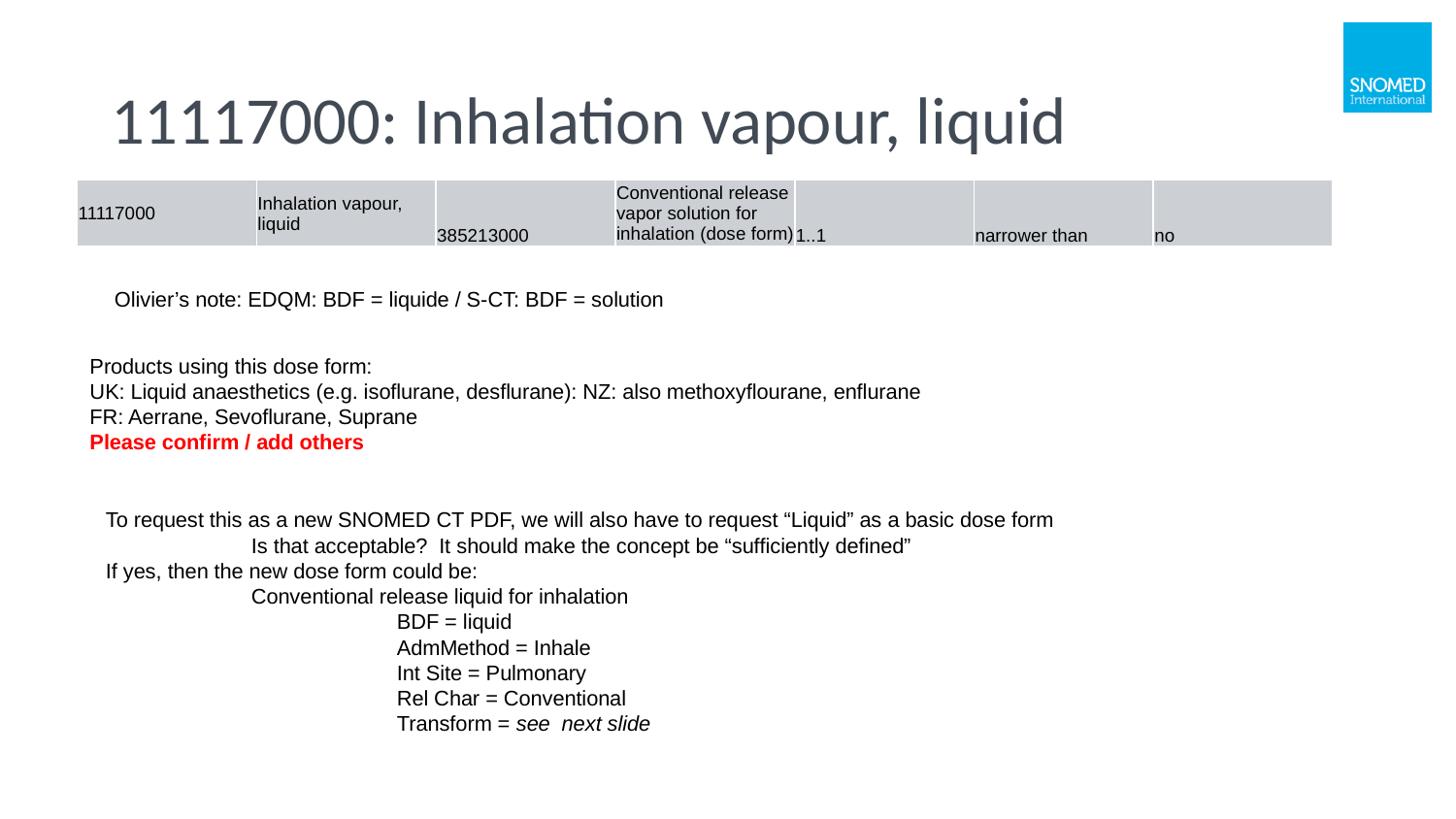

# 11117000: Inhalation vapour, liquid
| 11117000 | Inhalation vapour, liquid | 385213000 | Conventional release vapor solution for inhalation (dose form) | 1..1 | narrower than | no |
| --- | --- | --- | --- | --- | --- | --- |
Olivier’s note: EDQM: BDF = liquide / S-CT: BDF = solution
Products using this dose form:
UK: Liquid anaesthetics (e.g. isoflurane, desflurane): NZ: also methoxyflourane, enflurane
FR: Aerrane, Sevoflurane, Suprane
Please confirm / add others
To request this as a new SNOMED CT PDF, we will also have to request “Liquid” as a basic dose form
	Is that acceptable?  It should make the concept be “sufficiently defined”
If yes, then the new dose form could be:
	Conventional release liquid for inhalation
		BDF = liquid
		AdmMethod = Inhale
		Int Site = Pulmonary
		Rel Char = Conventional
		Transform = see  next slide